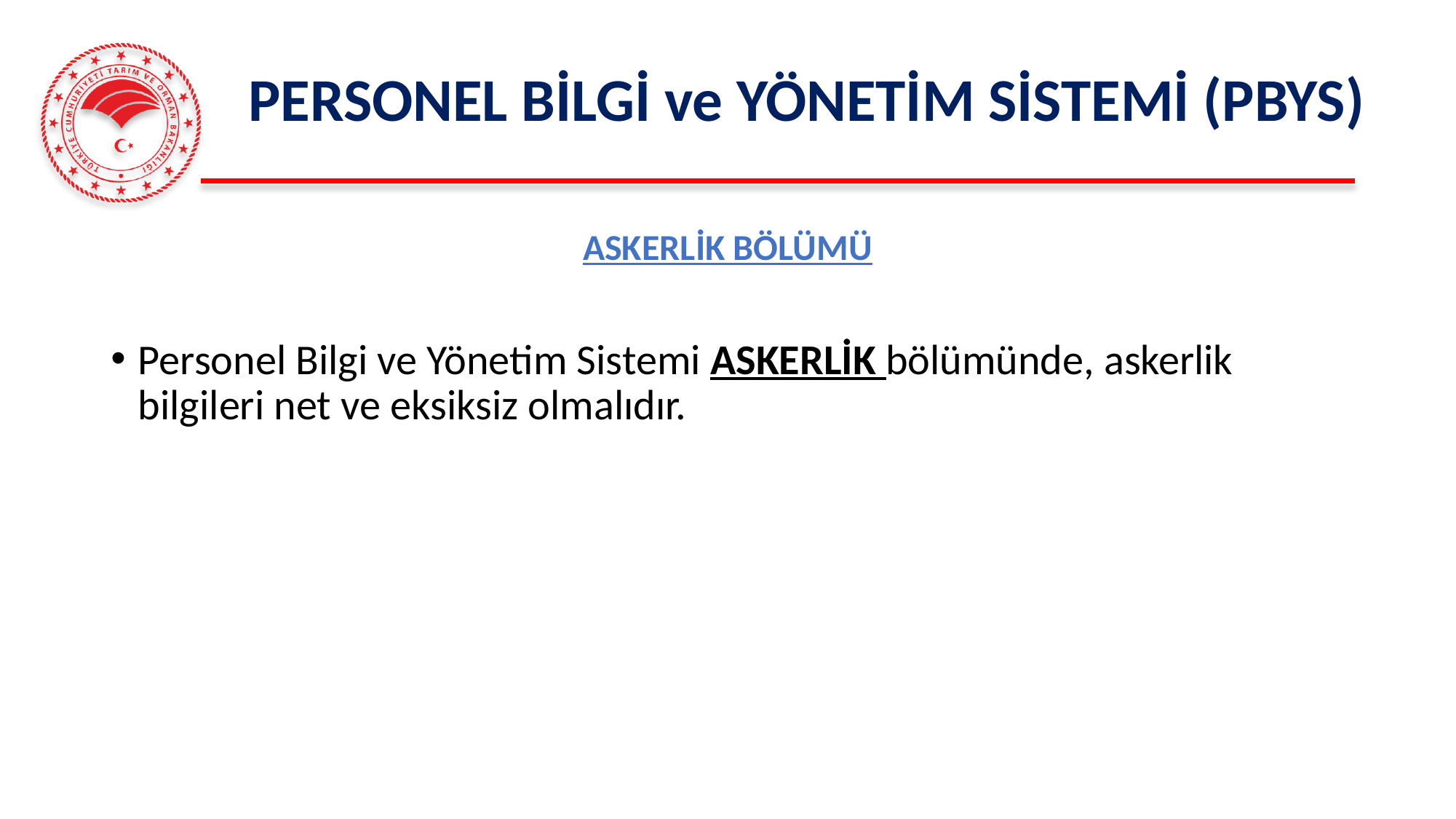

# PERSONEL BİLGİ ve YÖNETİM SİSTEMİ (PBYS)
ASKERLİK BÖLÜMÜ

Personel Bilgi ve Yönetim Sistemi ASKERLİK bölümünde, askerlik bilgileri net ve eksiksiz olmalıdır.